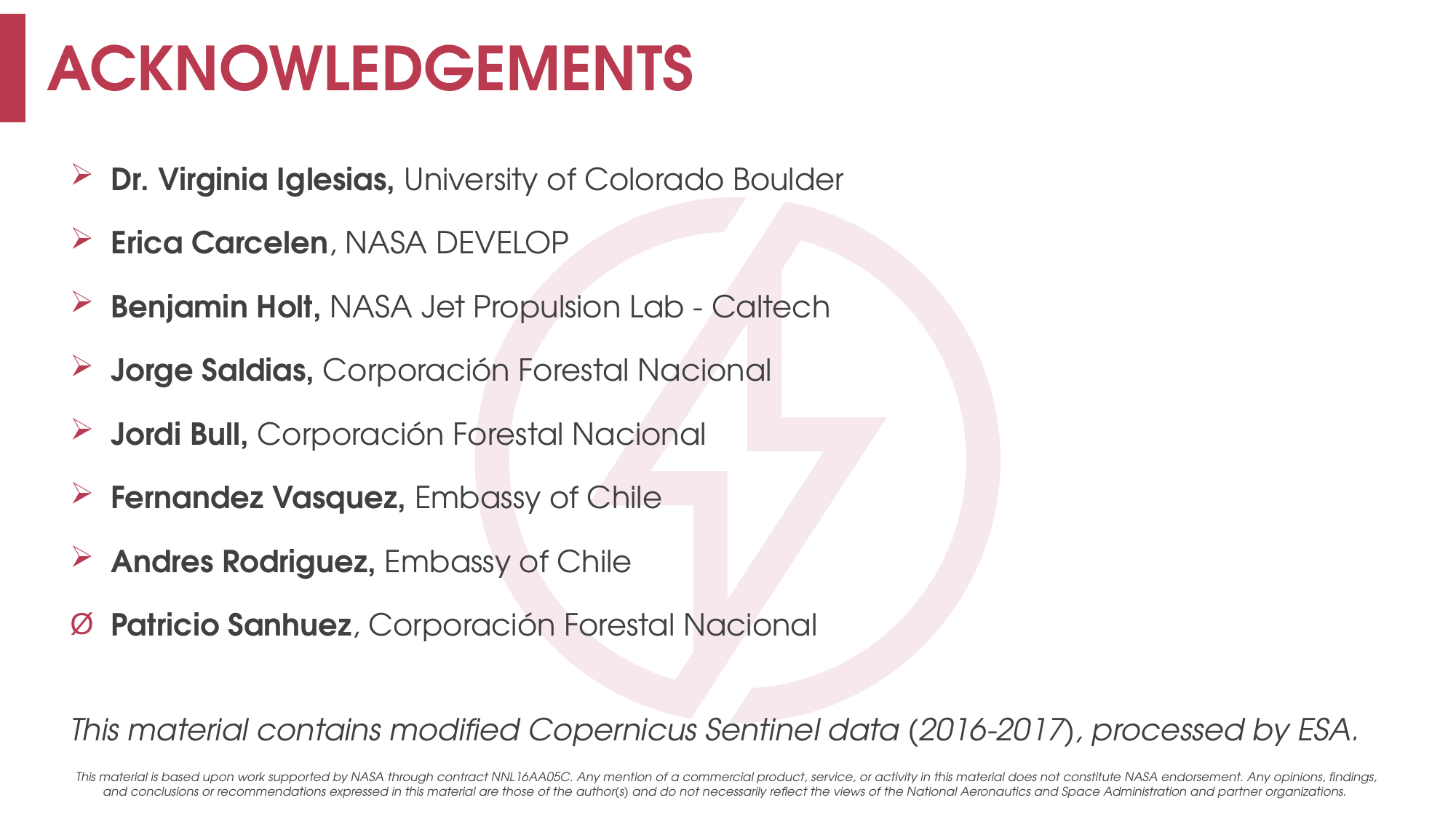

Dr. Virginia Iglesias, University of Colorado Boulder
Erica Carcelen, NASA DEVELOP
Benjamin Holt, NASA Jet Propulsion Lab - Caltech
Jorge Saldias, Corporación Forestal Nacional
Jordi Bull, Corporación Forestal Nacional
Fernandez Vasquez, Embassy of Chile
Andres Rodriguez, Embassy of Chile
Patricio Sanhuez, Corporación Forestal Nacional

This material contains modified Copernicus Sentinel data (2016-2017), processed by ESA.